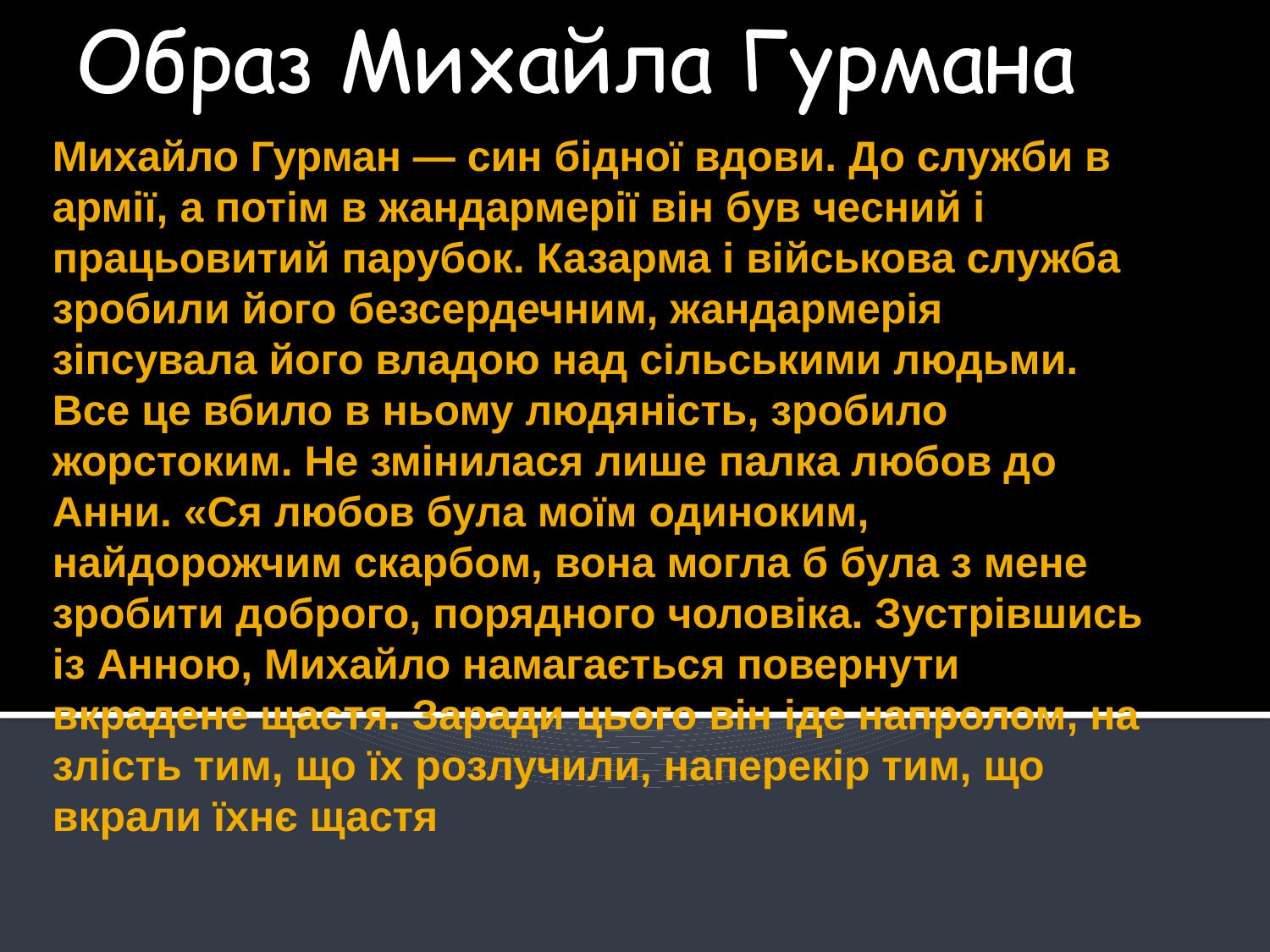

Образ Михайла Гурмана
# Михайло Гурман — син бідної вдови. До служби в армії, а потім в жандармерії він був чесний і працьовитий парубок. Казарма і військова служба зробили його безсердечним, жандармерія зіпсувала його владою над сільськими людьми. Все це вбило в ньому людяність, зробило жорстоким. Не змінилася лише палка любов до Анни. «Ся любов була моїм одиноким, найдорожчим скарбом, вона могла б була з мене зробити доброго, порядного чоловіка. Зустрівшись із Анною, Михайло намагається повернути вкрадене щастя. Заради цього він іде напролом, на злість тим, що їх розлучили, наперекір тим, що вкрали їхнє щастя